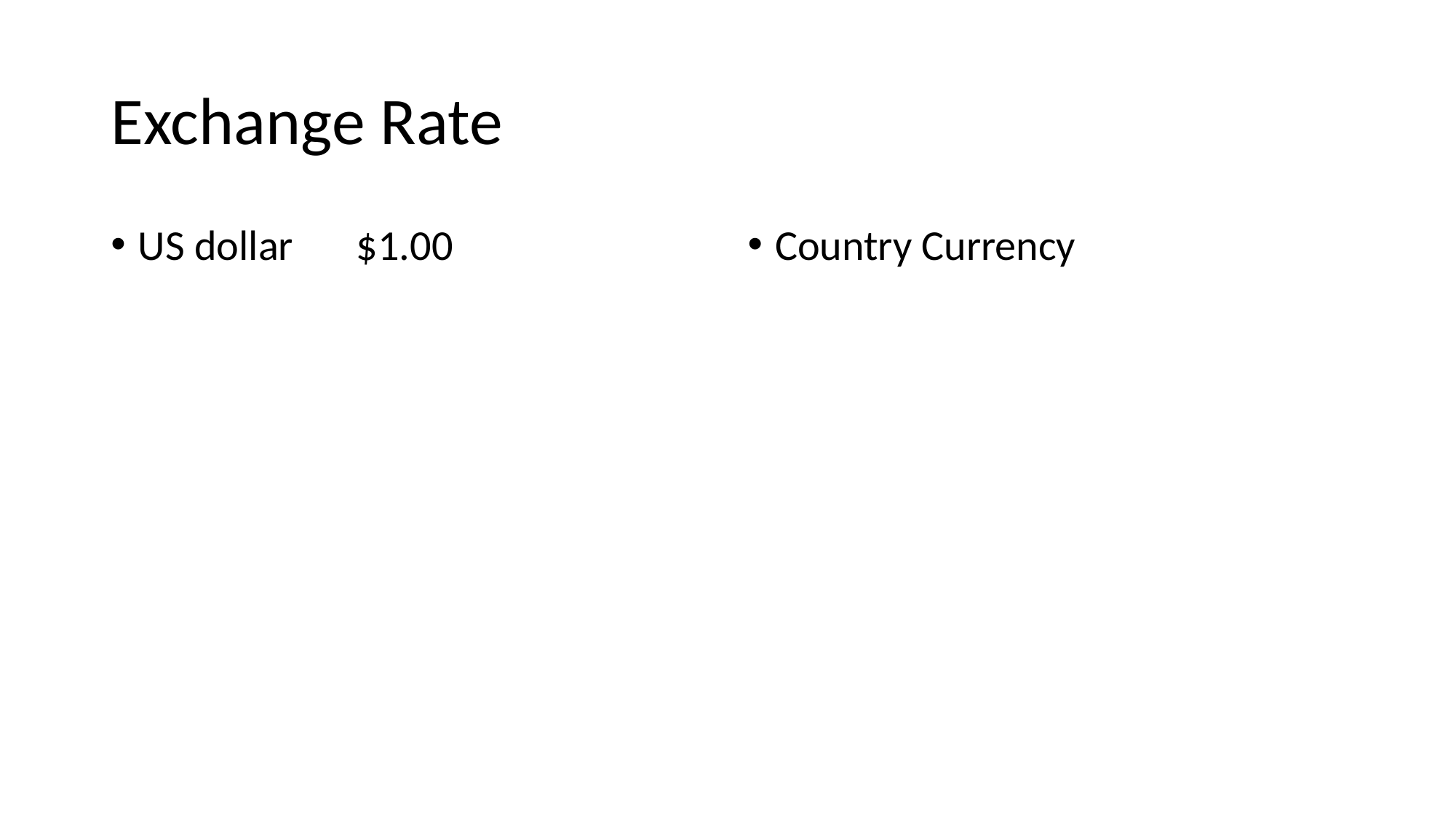

# Exchange Rate
US dollar	$1.00
Country Currency